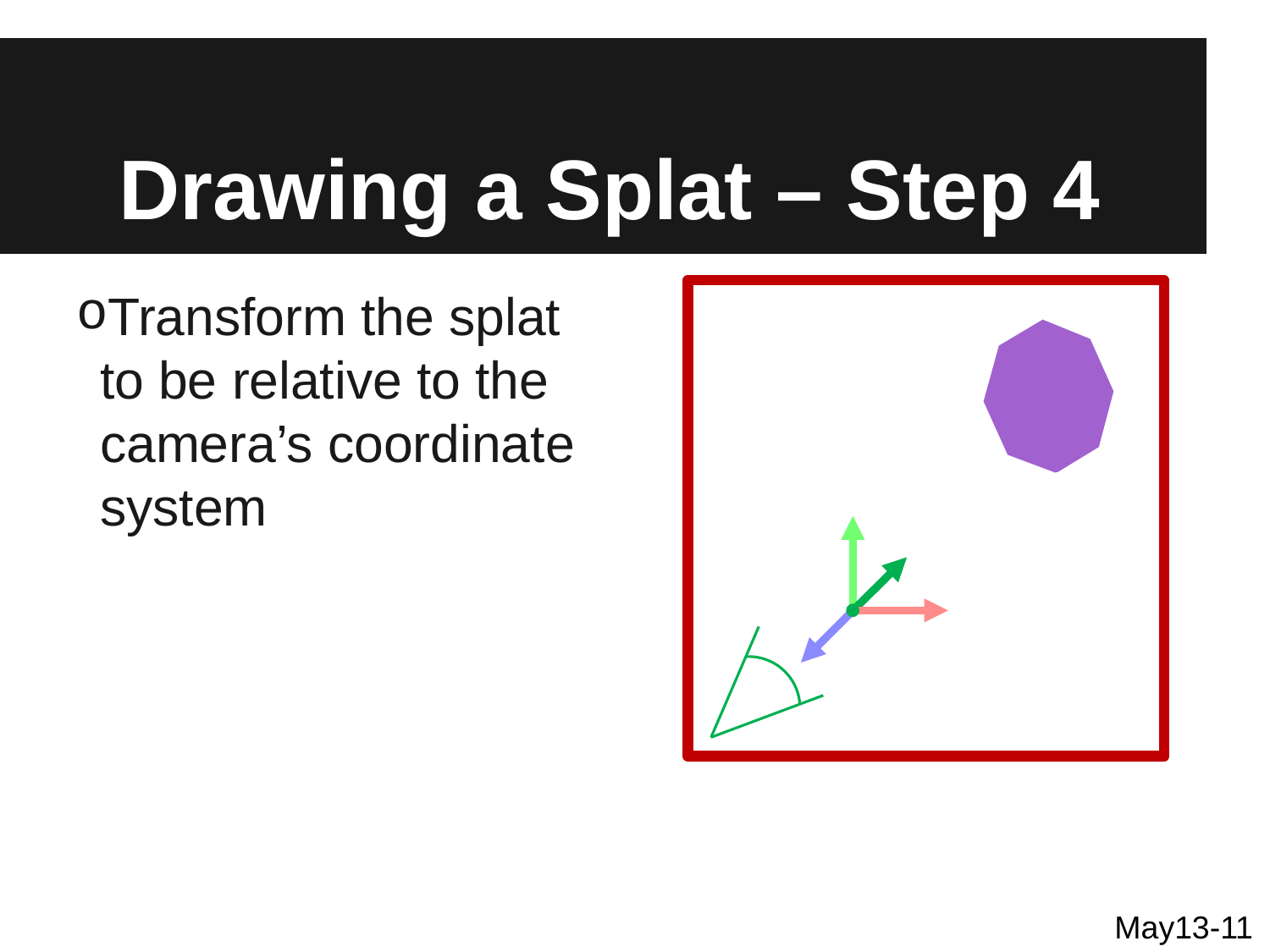

# Drawing a Splat – Step 4
Transform the splat to be relative to the camera’s coordinate system

May13-11